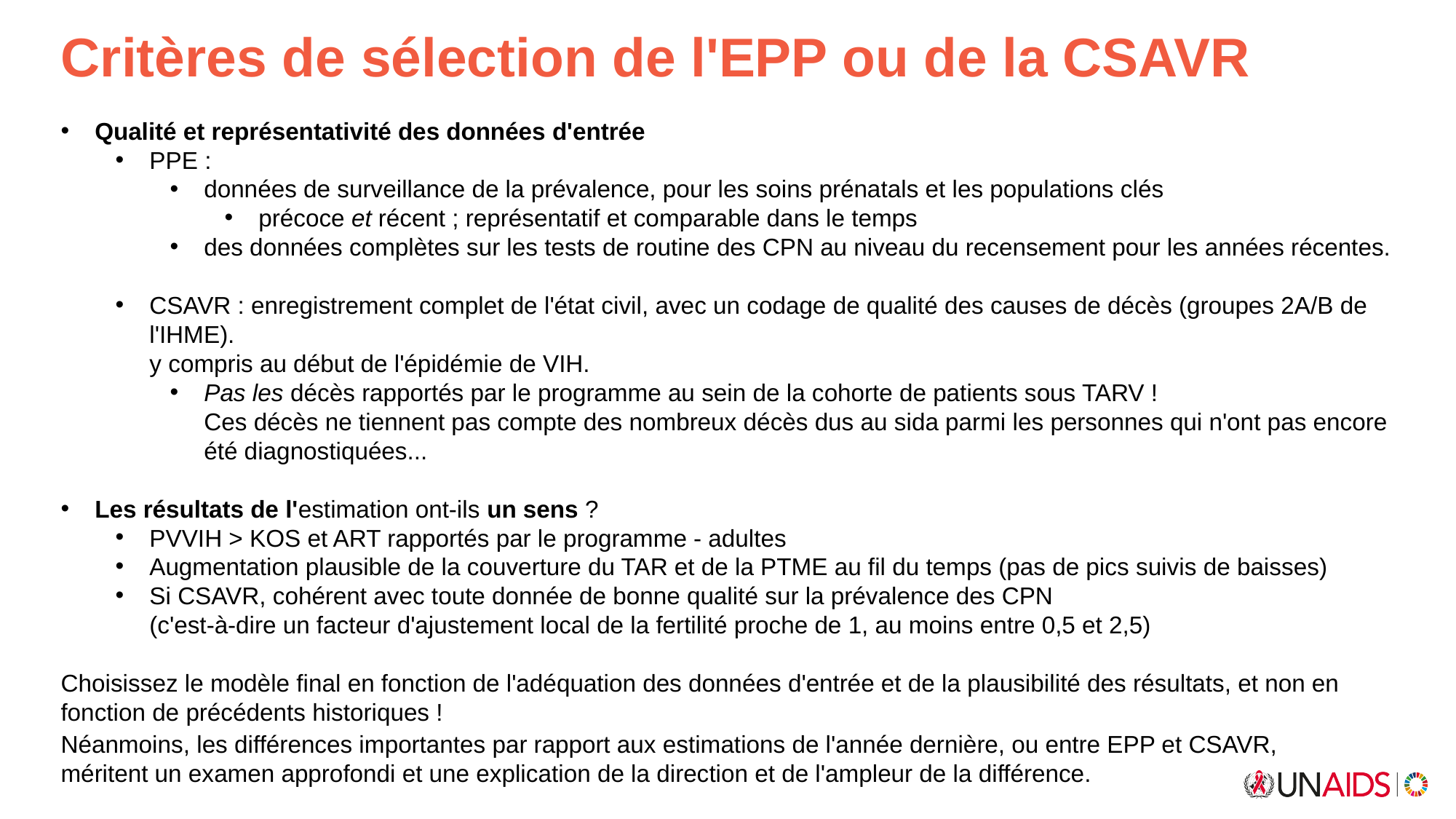

# Critères de sélection de l'EPP ou de la CSAVR
Qualité et représentativité des données d'entrée
PPE :
données de surveillance de la prévalence, pour les soins prénatals et les populations clés
précoce et récent ; représentatif et comparable dans le temps
des données complètes sur les tests de routine des CPN au niveau du recensement pour les années récentes.
CSAVR : enregistrement complet de l'état civil, avec un codage de qualité des causes de décès (groupes 2A/B de l'IHME).
y compris au début de l'épidémie de VIH.
Pas les décès rapportés par le programme au sein de la cohorte de patients sous TARV !
Ces décès ne tiennent pas compte des nombreux décès dus au sida parmi les personnes qui n'ont pas encore été diagnostiquées...
Les résultats de l'estimation ont-ils un sens ?
PVVIH > KOS et ART rapportés par le programme - adultes
Augmentation plausible de la couverture du TAR et de la PTME au fil du temps (pas de pics suivis de baisses)
Si CSAVR, cohérent avec toute donnée de bonne qualité sur la prévalence des CPN
(c'est-à-dire un facteur d'ajustement local de la fertilité proche de 1, au moins entre 0,5 et 2,5)

Choisissez le modèle final en fonction de l'adéquation des données d'entrée et de la plausibilité des résultats, et non en fonction de précédents historiques !
Néanmoins, les différences importantes par rapport aux estimations de l'année dernière, ou entre EPP et CSAVR,
méritent un examen approfondi et une explication de la direction et de l'ampleur de la différence.